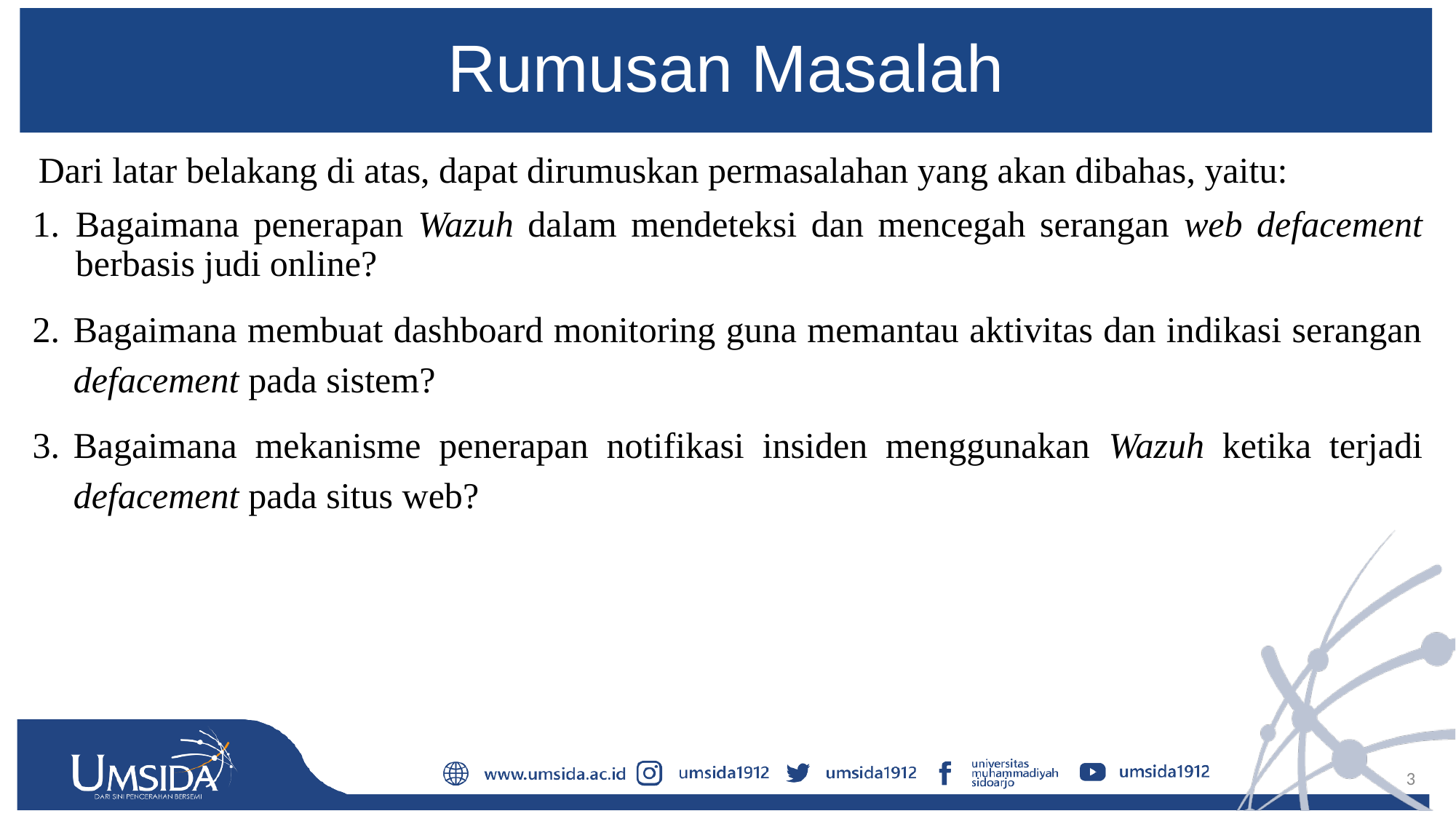

# Rumusan Masalah
Dari latar belakang di atas, dapat dirumuskan permasalahan yang akan dibahas, yaitu:
Bagaimana penerapan Wazuh dalam mendeteksi dan mencegah serangan web defacement berbasis judi online?
Bagaimana membuat dashboard monitoring guna memantau aktivitas dan indikasi serangan defacement pada sistem?
Bagaimana mekanisme penerapan notifikasi insiden menggunakan Wazuh ketika terjadi defacement pada situs web?